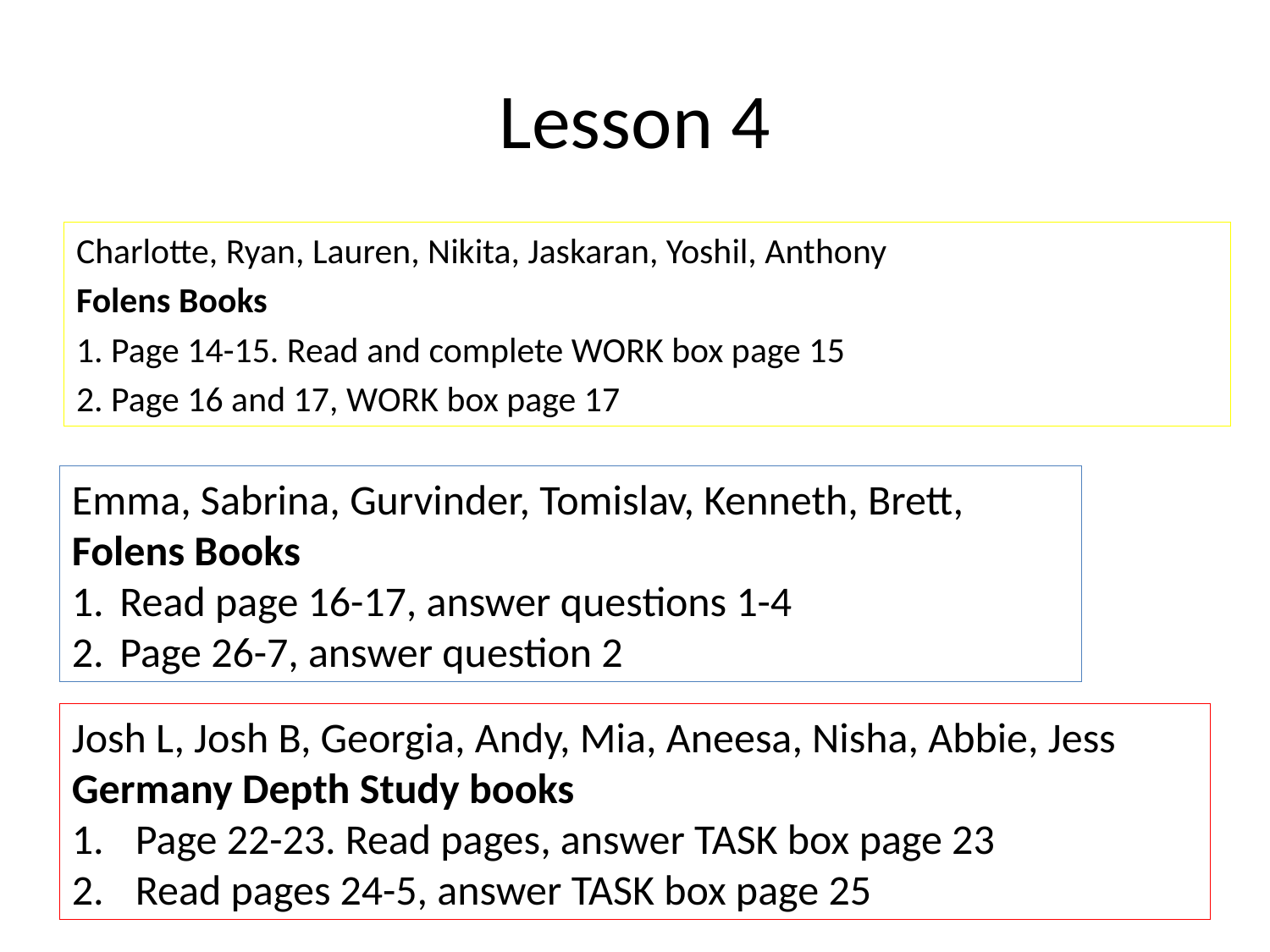

# Lesson 4
Charlotte, Ryan, Lauren, Nikita, Jaskaran, Yoshil, Anthony
Folens Books
1. Page 14-15. Read and complete WORK box page 15
2. Page 16 and 17, WORK box page 17

Emma, Sabrina, Gurvinder, Tomislav, Kenneth, Brett,
Folens Books
Read page 16-17, answer questions 1-4
Page 26-7, answer question 2
Josh L, Josh B, Georgia, Andy, Mia, Aneesa, Nisha, Abbie, Jess
Germany Depth Study books
Page 22-23. Read pages, answer TASK box page 23
Read pages 24-5, answer TASK box page 25